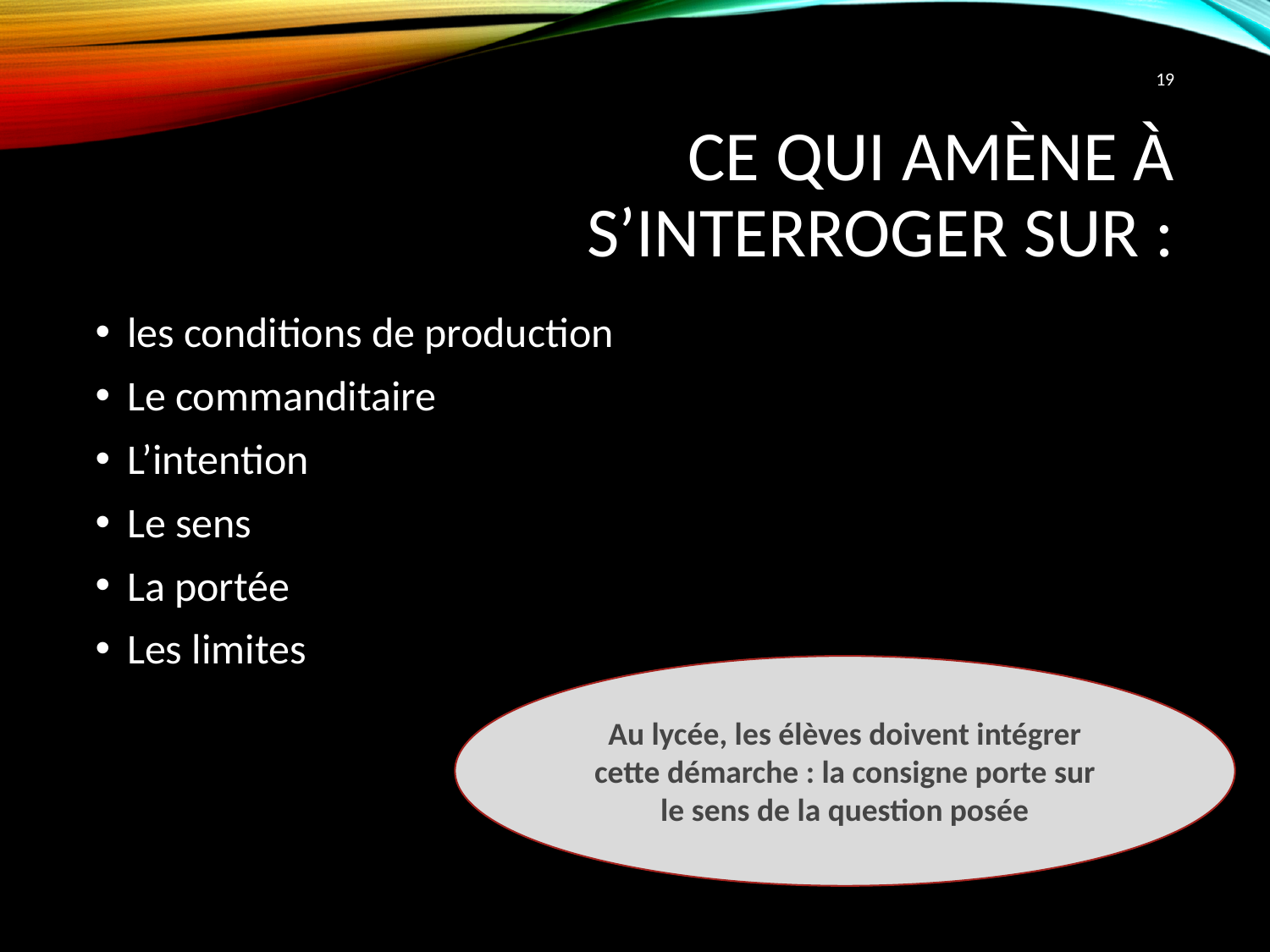

19
# Ce qui amène à s’interroger sur :
les conditions de production
Le commanditaire
L’intention
Le sens
La portée
Les limites
Au lycée, les élèves doivent intégrer cette démarche : la consigne porte sur le sens de la question posée